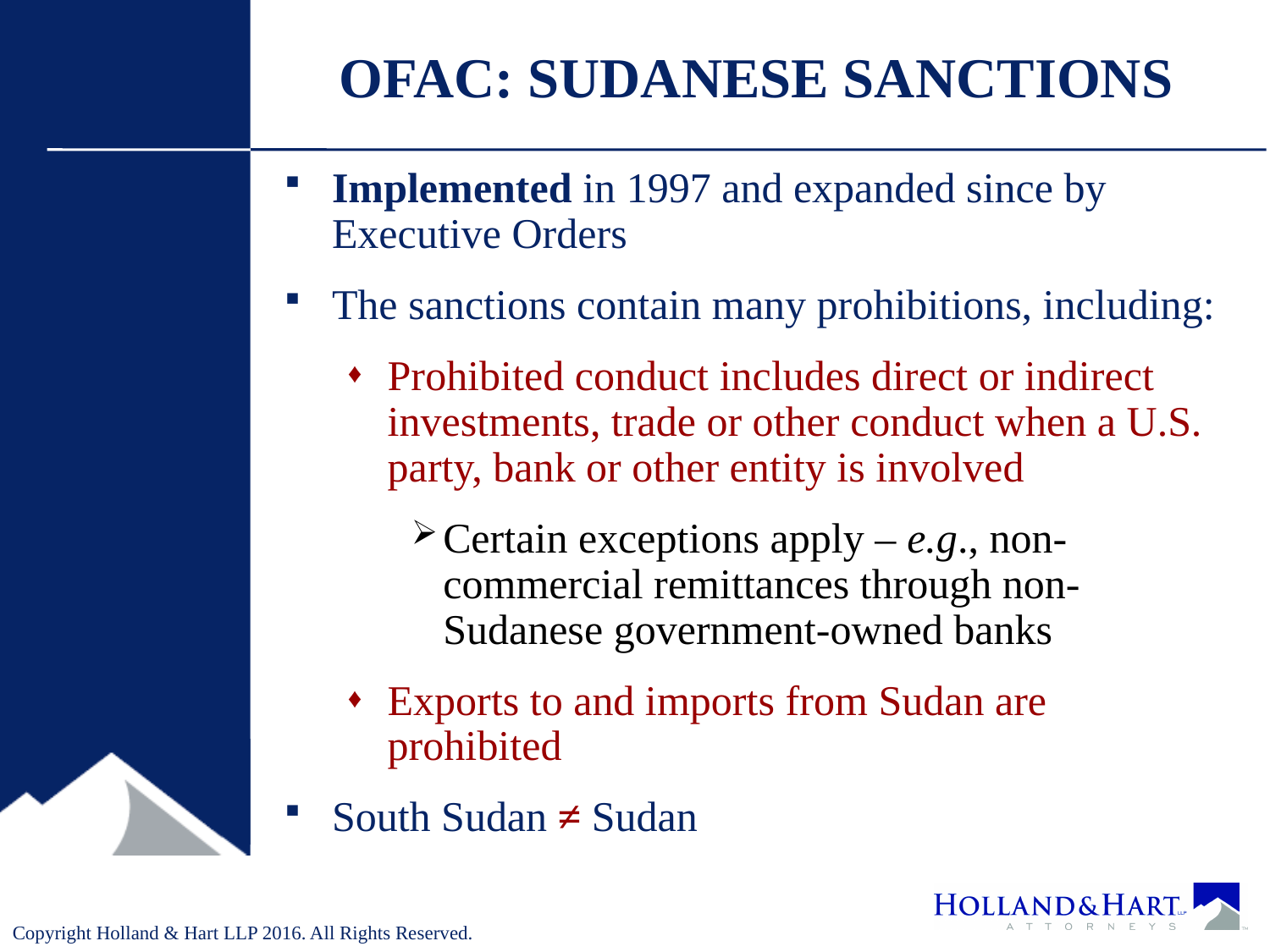

# OFAC: SUDANESE SANCTIONS
Implemented in 1997 and expanded since by Executive Orders
The sanctions contain many prohibitions, including:
Prohibited conduct includes direct or indirect investments, trade or other conduct when a U.S. party, bank or other entity is involved
Certain exceptions apply – e.g., non-commercial remittances through non-Sudanese government-owned banks
Exports to and imports from Sudan are prohibited
South Sudan ≠ Sudan